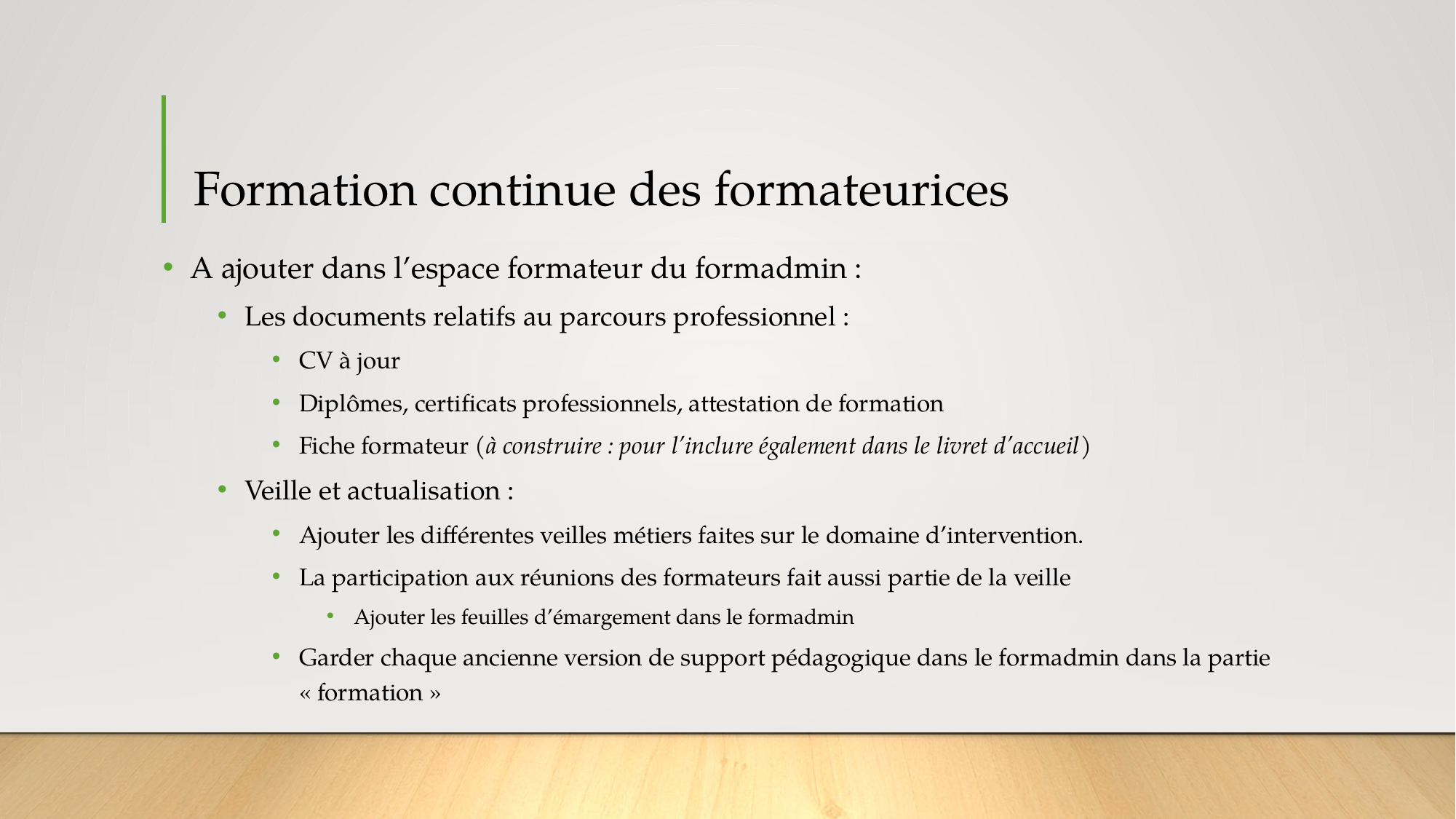

# Formation continue des formateurices
A ajouter dans l’espace formateur du formadmin :
Les documents relatifs au parcours professionnel :
CV à jour
Diplômes, certificats professionnels, attestation de formation
Fiche formateur (à construire : pour l’inclure également dans le livret d’accueil)
Veille et actualisation :
Ajouter les différentes veilles métiers faites sur le domaine d’intervention.
La participation aux réunions des formateurs fait aussi partie de la veille
Ajouter les feuilles d’émargement dans le formadmin
Garder chaque ancienne version de support pédagogique dans le formadmin dans la partie « formation »